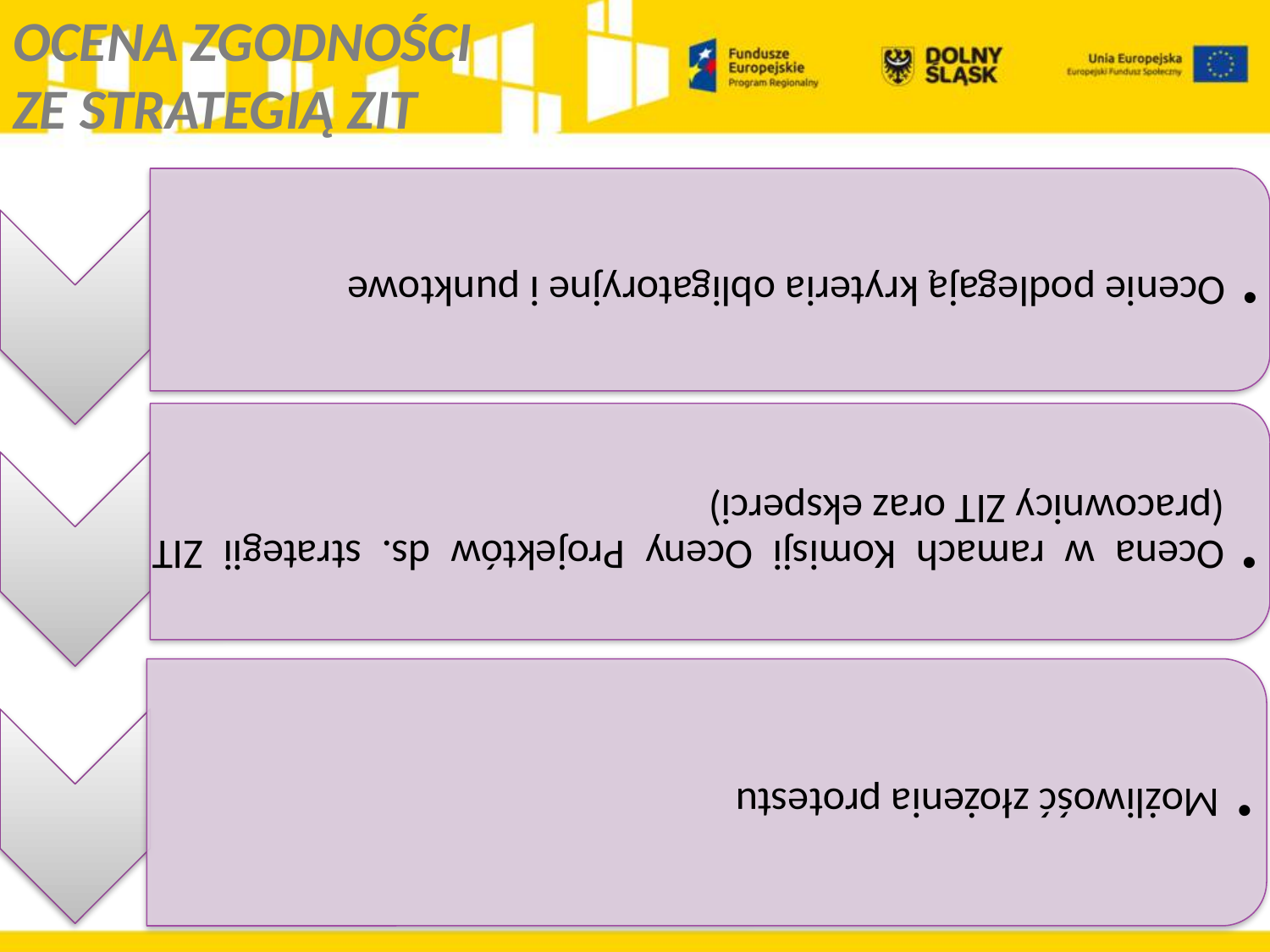

# OCENA ZGODNOŚCI ZE STRATEGIĄ ZIT

Ocenie podlegają kryteria obligatoryjne i punktowe

Ocena w ramach Komisji Oceny Projektów ds. strategii ZIT (pracownicy ZIT oraz eksperci)

Możliwość złożenia protestu